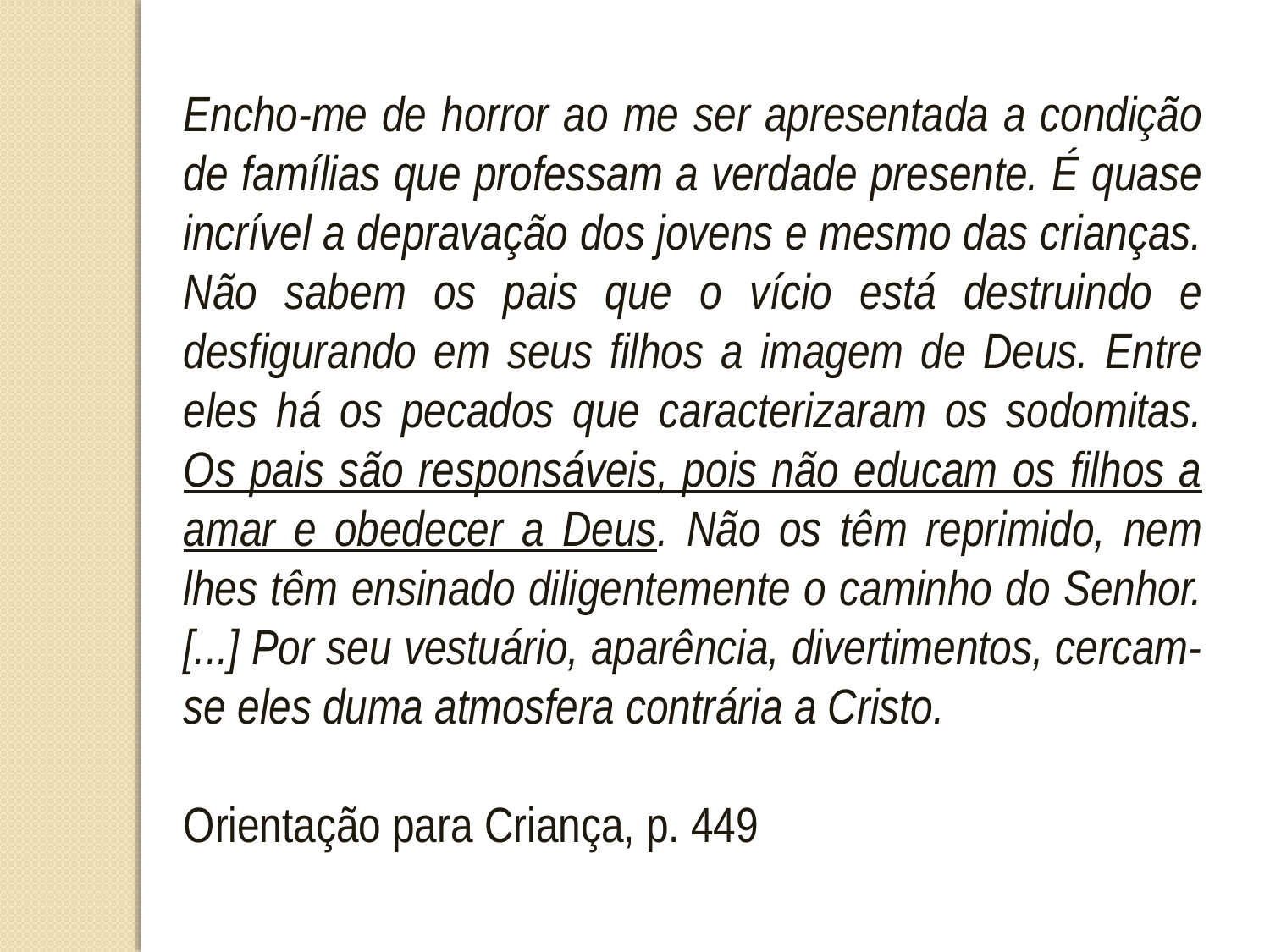

Encho-me de horror ao me ser apresentada a condição de famílias que professam a verdade presente. É quase incrível a depravação dos jovens e mesmo das crianças. Não sabem os pais que o vício está destruindo e desfigurando em seus filhos a imagem de Deus. Entre eles há os pecados que caracterizaram os sodomitas. Os pais são responsáveis, pois não educam os filhos a amar e obedecer a Deus. Não os têm reprimido, nem lhes têm ensinado diligentemente o caminho do Senhor. [...] Por seu vestuário, aparência, divertimentos, cercam-se eles duma atmosfera contrária a Cristo.

Orientação para Criança, p. 449